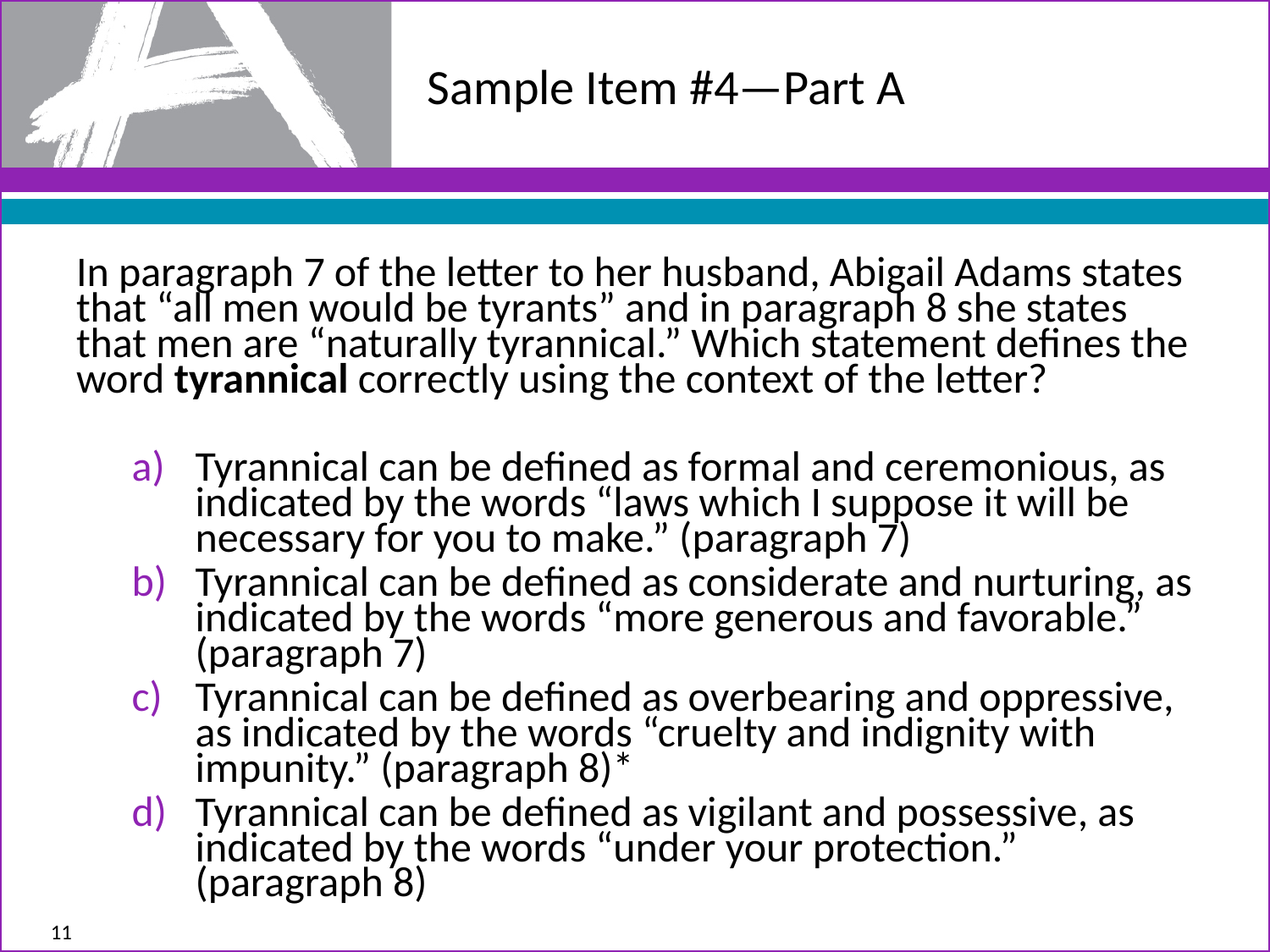

# Sample Item #4—Part A

In paragraph 7 of the letter to her husband, Abigail Adams states that “all men would be tyrants” and in paragraph 8 she states that men are “naturally tyrannical.” Which statement defines the word tyrannical correctly using the context of the letter?

Tyrannical can be defined as formal and ceremonious, as indicated by the words “laws which I suppose it will be necessary for you to make.” (paragraph 7)
Tyrannical can be defined as considerate and nurturing, as indicated by the words “more generous and favorable.” (paragraph 7)
Tyrannical can be defined as overbearing and oppressive, as indicated by the words “cruelty and indignity with impunity.” (paragraph 8)*
Tyrannical can be defined as vigilant and possessive, as indicated by the words “under your protection.” (paragraph 8)

11